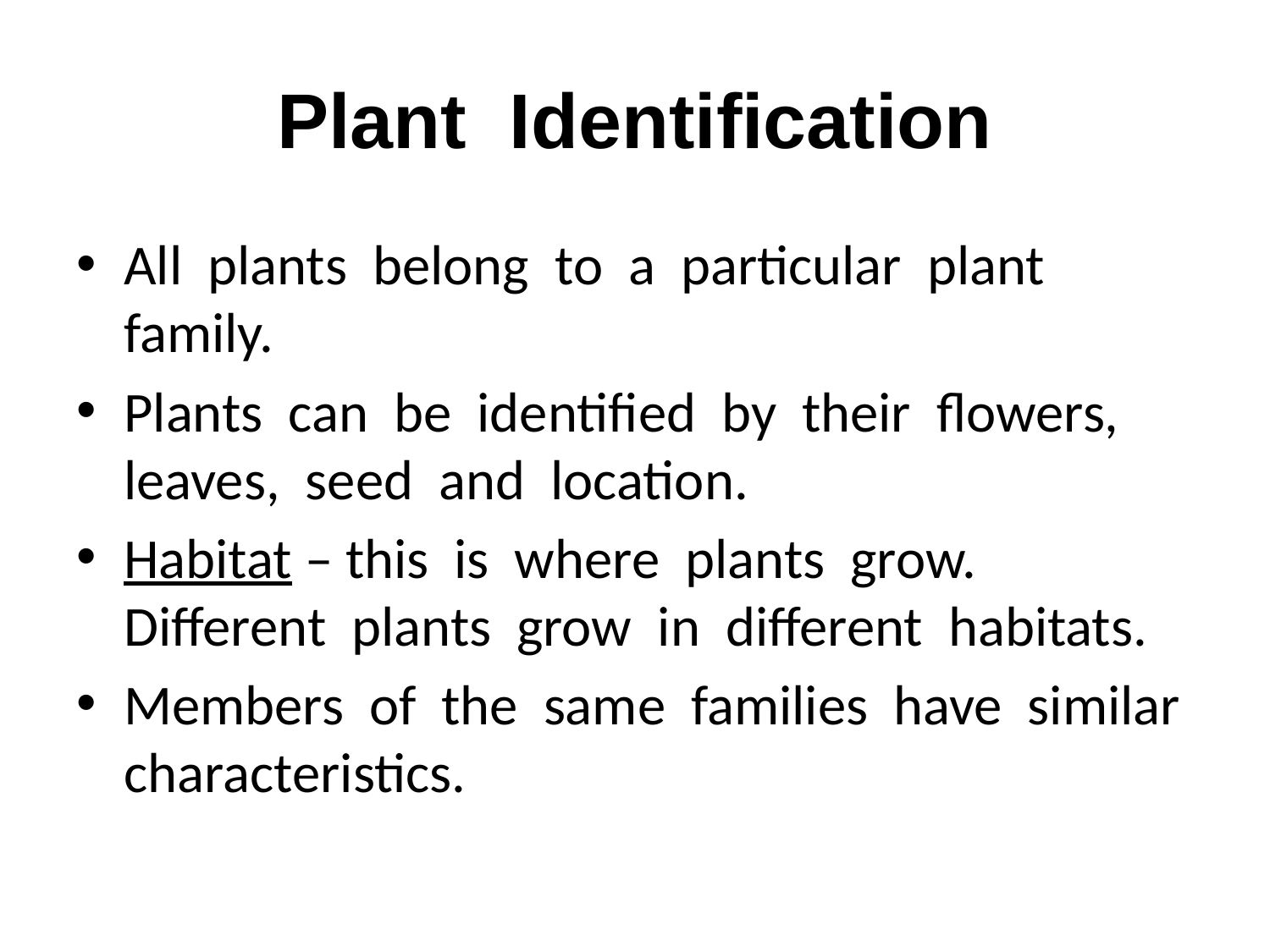

# Plant  Identification
All  plants  belong  to  a  particular  plant  family.
Plants  can  be  identified  by  their  flowers,  leaves,  seed  and  location.
Habitat – this  is  where  plants  grow.  Different  plants  grow  in  different  habitats.
Members  of  the  same  families  have  similar  characteristics.